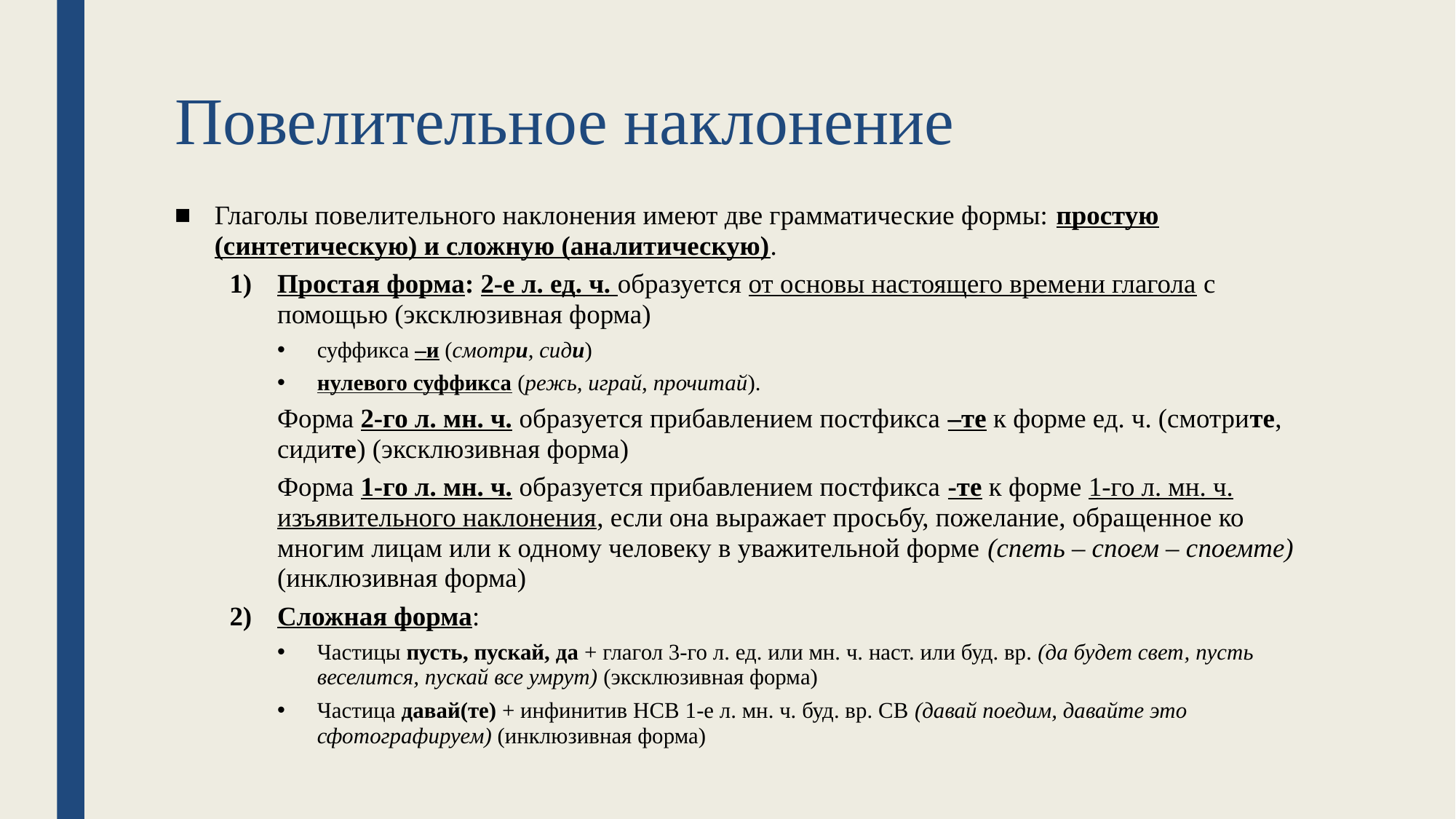

# Повелительное наклонение
Глаголы повелительного наклонения имеют две грамматические формы: простую (синтетическую) и сложную (аналитическую).
Простая форма: 2-е л. ед. ч. образуется от основы настоящего времени глагола с помощью (эксклюзивная форма)
суффикса –и (смотри, сиди)
нулевого суффикса (режь, играй, прочитай).
Форма 2-го л. мн. ч. образуется прибавлением постфикса –те к форме ед. ч. (смотрите, сидите) (эксклюзивная форма)
Форма 1-го л. мн. ч. образуется прибавлением постфикса -те к форме 1-го л. мн. ч. изъявительного наклонения, если она выражает просьбу, пожелание, обращенное ко многим лицам или к одному человеку в уважительной форме (спеть – споем – споемте) (инклюзивная форма)
Сложная форма:
Частицы пусть, пускай, да + глагол 3-го л. ед. или мн. ч. наст. или буд. вр. (да будет свет, пусть веселится, пускай все умрут) (эксклюзивная форма)
Частица давай(те) + инфинитив НСВ 1-е л. мн. ч. буд. вр. СВ (давай поедим, давайте это сфотографируем) (инклюзивная форма)